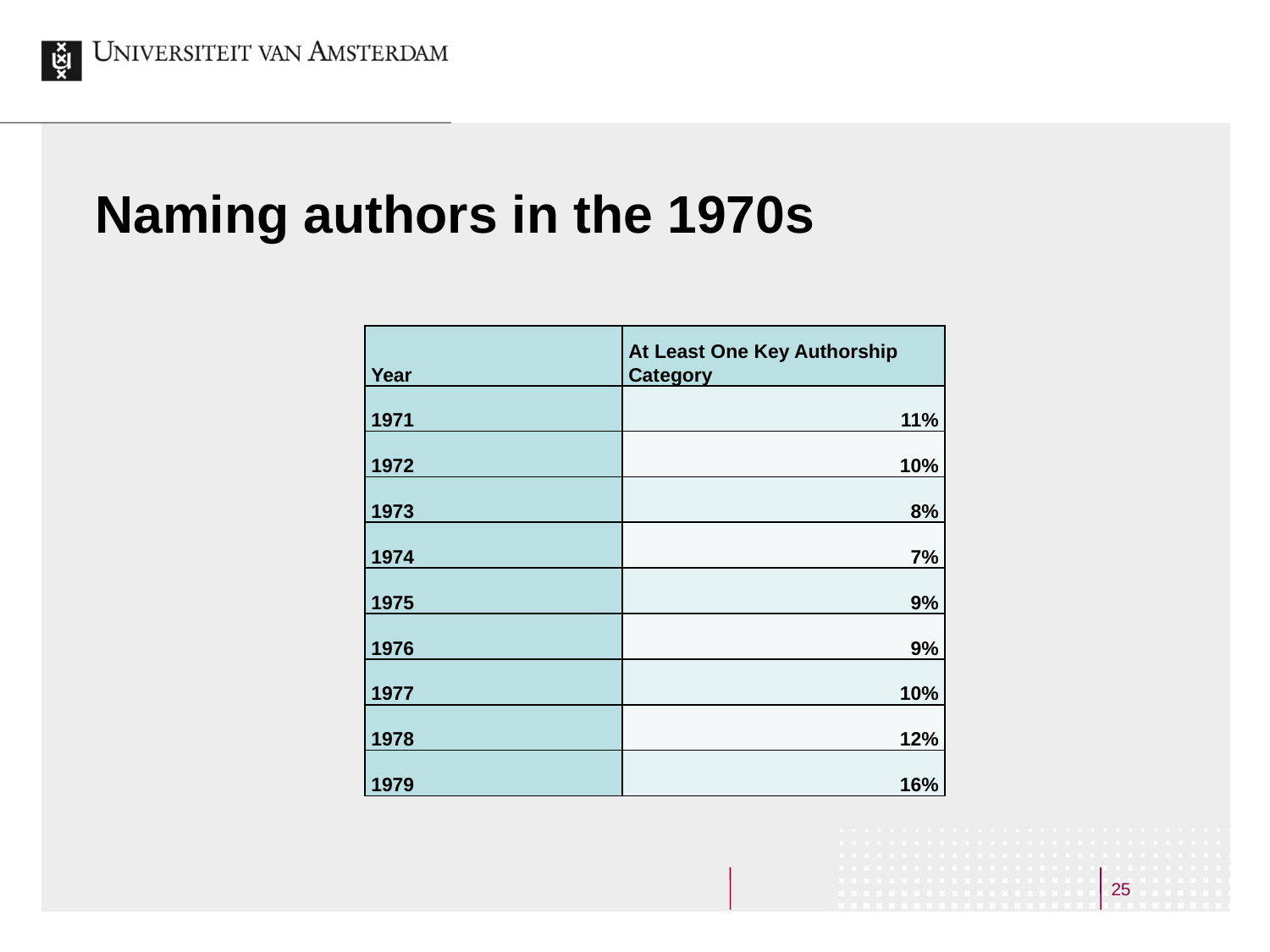

# Naming authors in the 1970s
| Year | At Least One Key Authorship Category |
| --- | --- |
| 1971 | 11% |
| 1972 | 10% |
| 1973 | 8% |
| 1974 | 7% |
| 1975 | 9% |
| 1976 | 9% |
| 1977 | 10% |
| 1978 | 12% |
| 1979 | 16% |
25